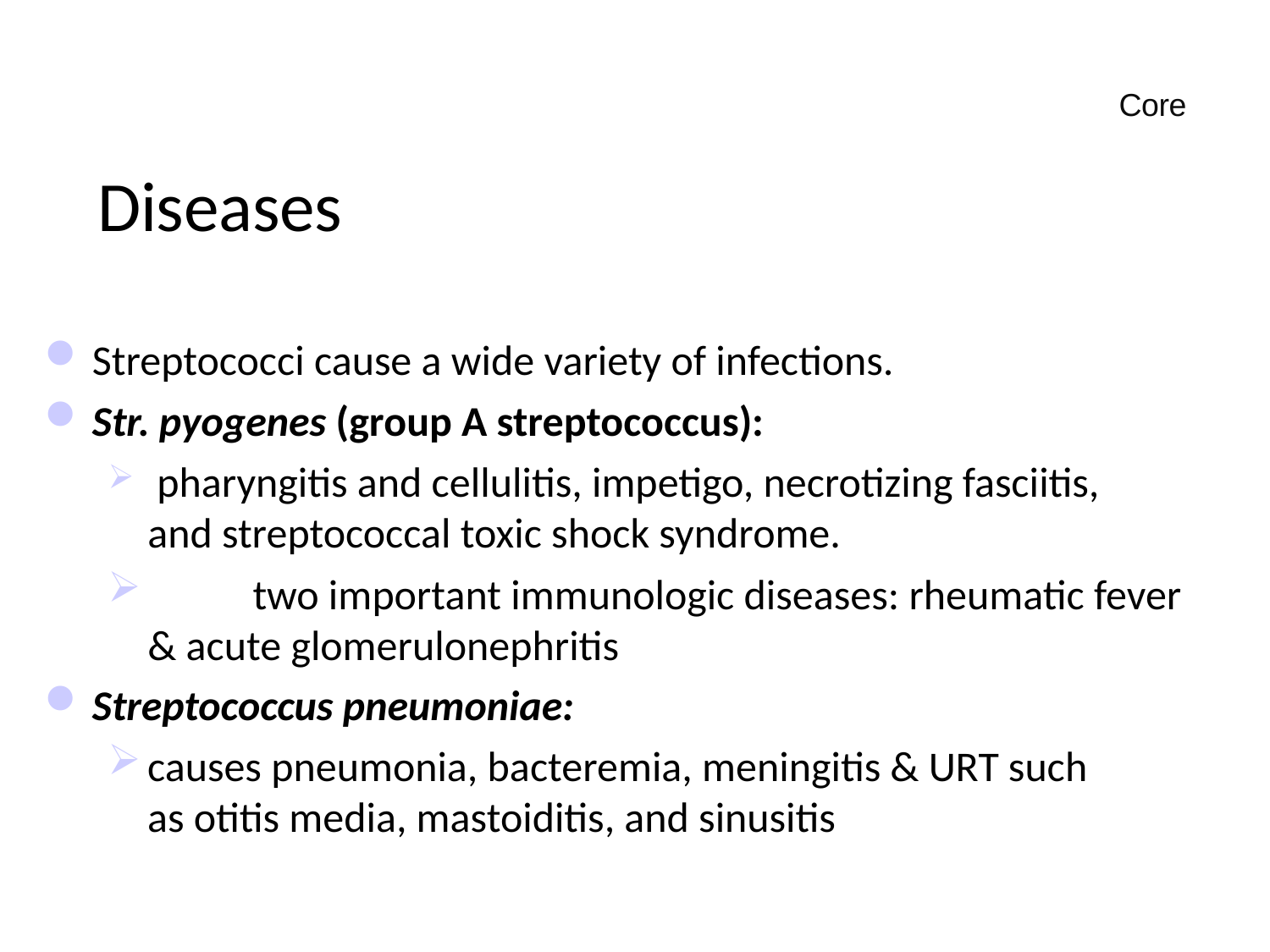

Core
# Diseases
Streptococci cause a wide variety of infections.
Str. pyogenes (group A streptococcus):
pharyngitis and cellulitis, impetigo, necrotizing fasciitis,
and streptococcal toxic shock syndrome.
	two important immunologic diseases: rheumatic fever & acute glomerulonephritis
Streptococcus pneumoniae:
causes pneumonia, bacteremia, meningitis & URT such 	as otitis media, mastoiditis, and sinusitis